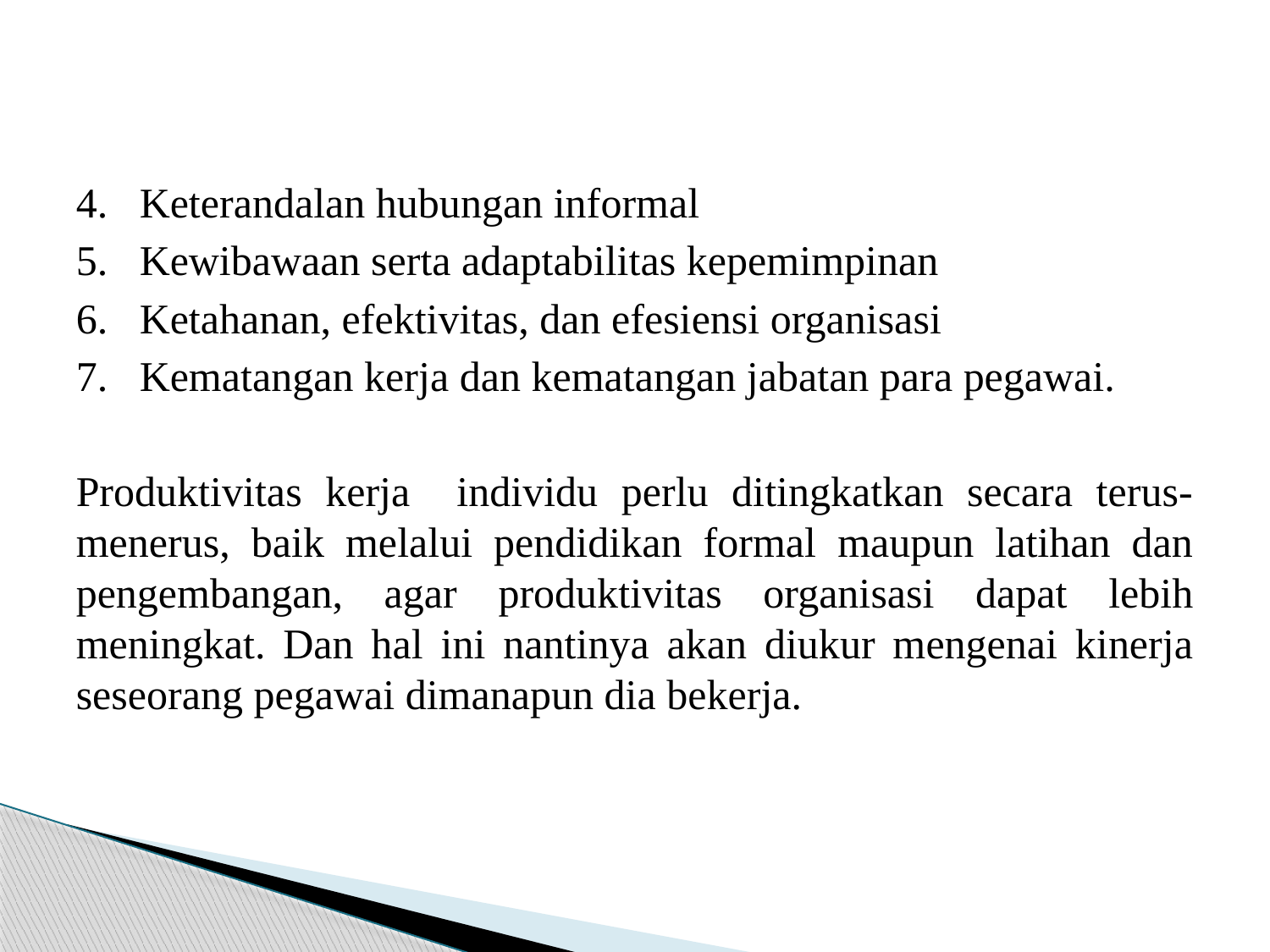

#
4.   Keterandalan hubungan informal
5.   Kewibawaan serta adaptabilitas kepemimpinan
6.   Ketahanan, efektivitas, dan efesiensi organisasi
7.   Kematangan kerja dan kematangan jabatan para pegawai.

Produktivitas kerja  individu perlu ditingkatkan secara terus-menerus, baik melalui pendidikan formal maupun latihan dan pengembangan, agar produktivitas organisasi dapat lebih meningkat. Dan hal ini nantinya akan diukur mengenai kinerja seseorang pegawai dimanapun dia bekerja.